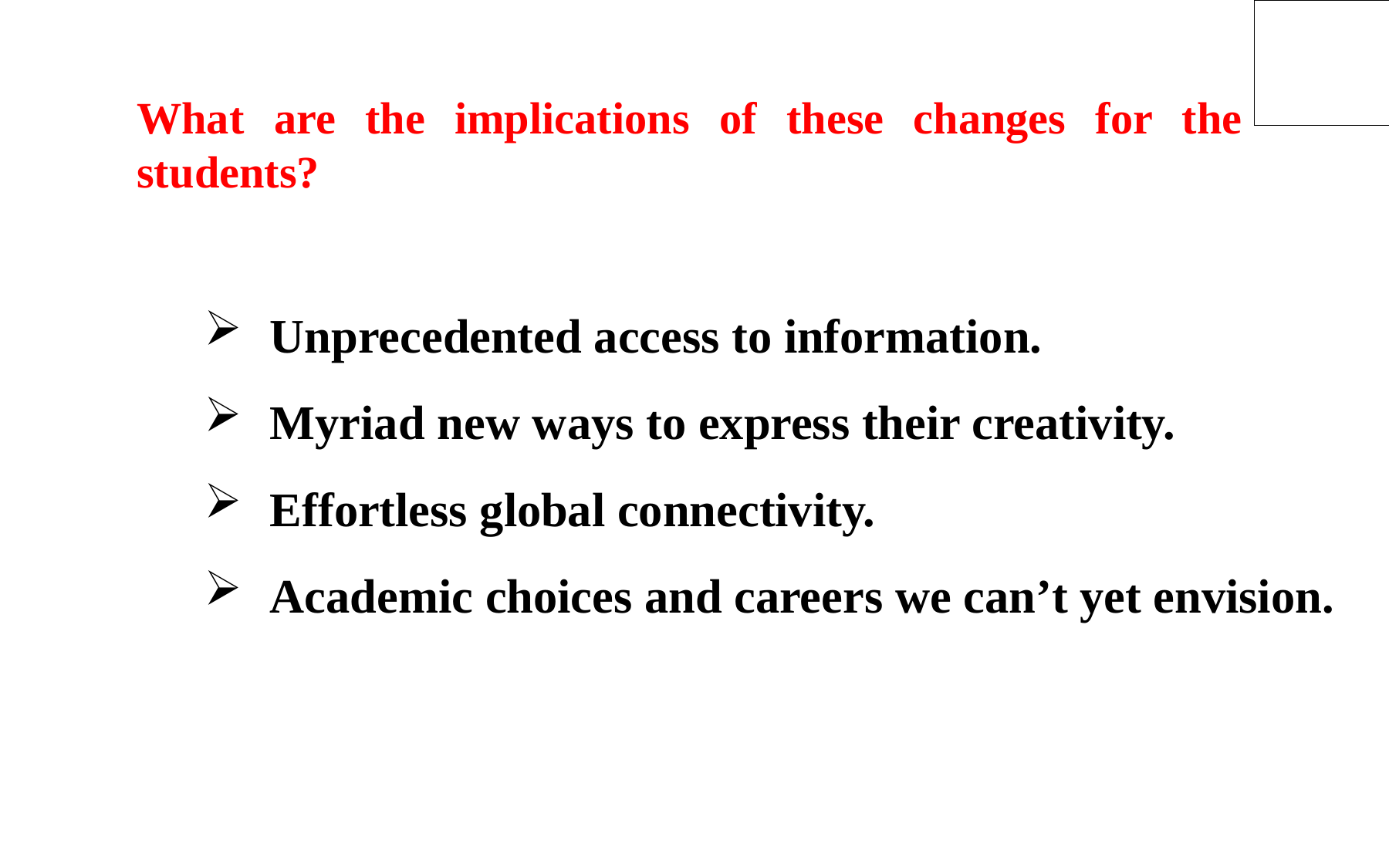

What are the implications of these changes for the students?

Unprecedented access to information.
Myriad new ways to express their creativity.
Effortless global connectivity.
Academic choices and careers we can’t yet envision.